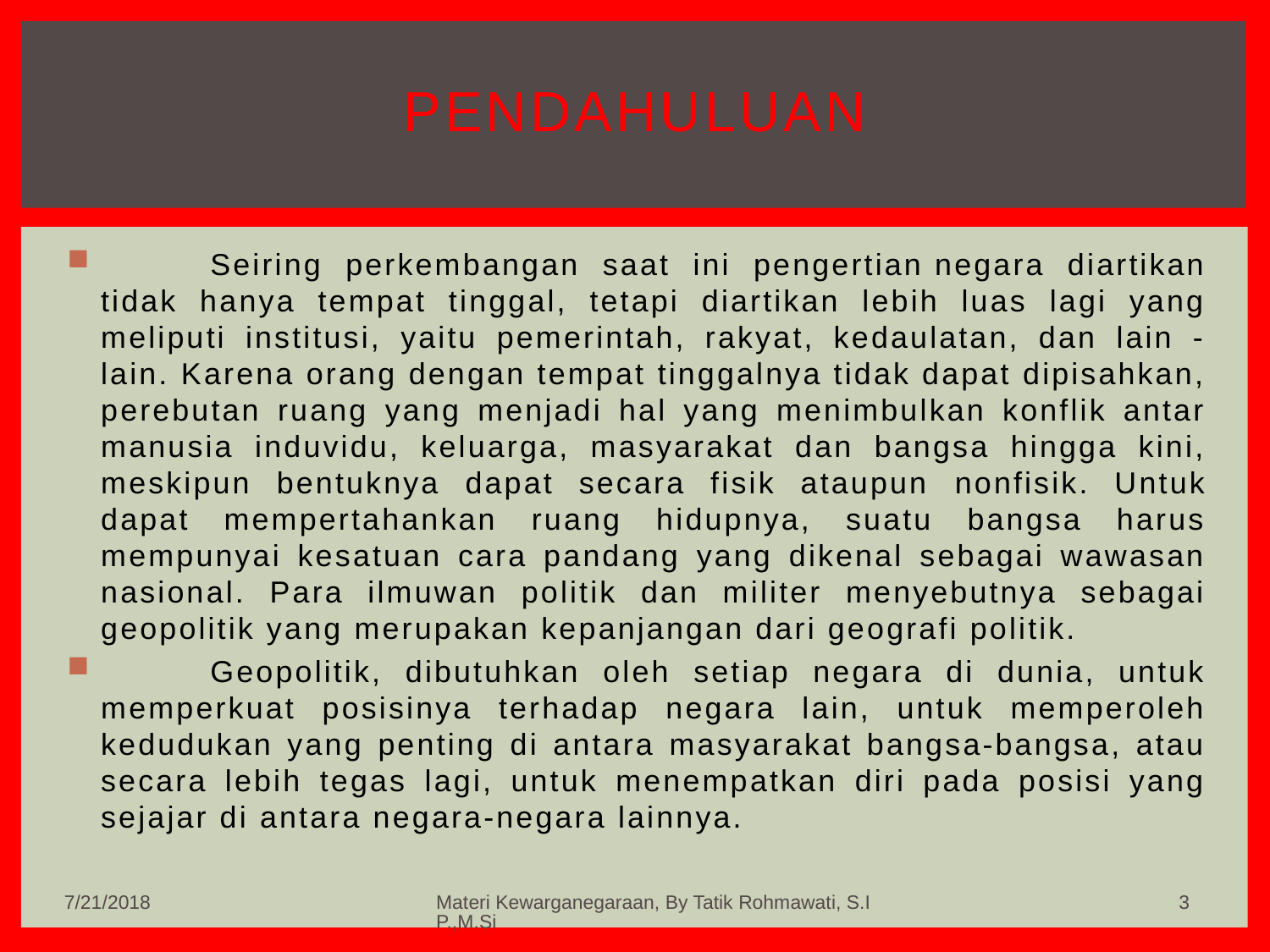

# pendahuluan
	Seiring perkembangan saat ini pengertian negara diartikan tidak hanya tempat tinggal, tetapi diartikan lebih luas lagi yang meliputi institusi, yaitu pemerintah, rakyat, kedaulatan, dan lain - lain. Karena orang dengan tempat tinggalnya tidak dapat dipisahkan, perebutan ruang yang menjadi hal yang menimbulkan konflik antar manusia induvidu, keluarga, masyarakat dan bangsa hingga kini, meskipun bentuknya dapat secara fisik ataupun nonfisik. Untuk dapat mempertahankan ruang hidupnya, suatu bangsa harus mempunyai kesatuan cara pandang yang dikenal sebagai wawasan nasional. Para ilmuwan politik dan militer menyebutnya sebagai geopolitik yang merupakan kepanjangan dari geografi politik.
	Geopolitik, dibutuhkan oleh setiap negara di dunia, untuk memperkuat posisinya terhadap negara lain, untuk memperoleh kedudukan yang penting di antara masyarakat bangsa-bangsa, atau secara lebih tegas lagi, untuk menempatkan diri pada posisi yang sejajar di antara negara-negara lainnya.

3
7/21/2018
Materi Kewarganegaraan, By Tatik Rohmawati, S.IP.,M.Si